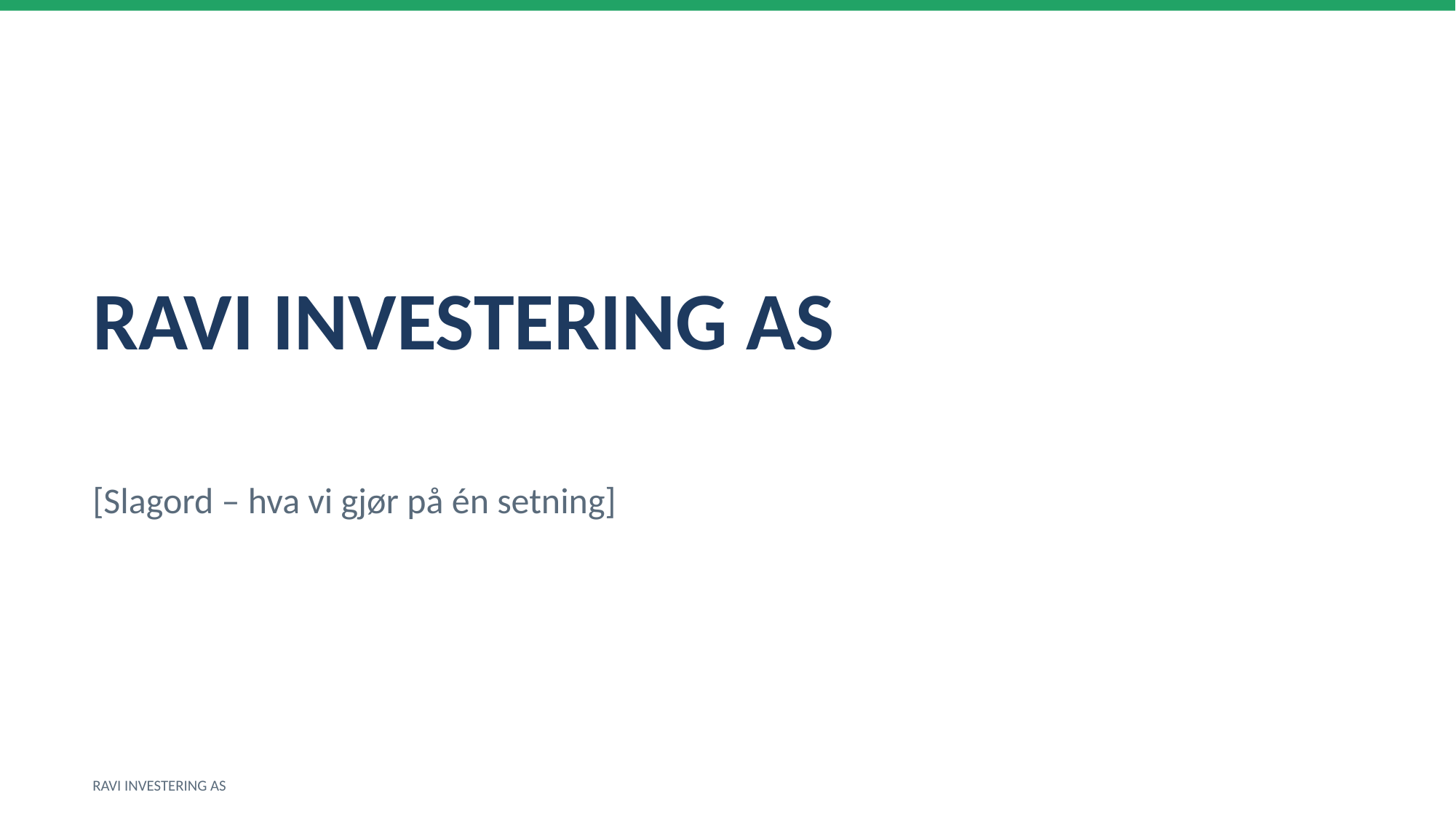

RAVI INVESTERING AS
[Slagord – hva vi gjør på én setning]
RAVI INVESTERING AS